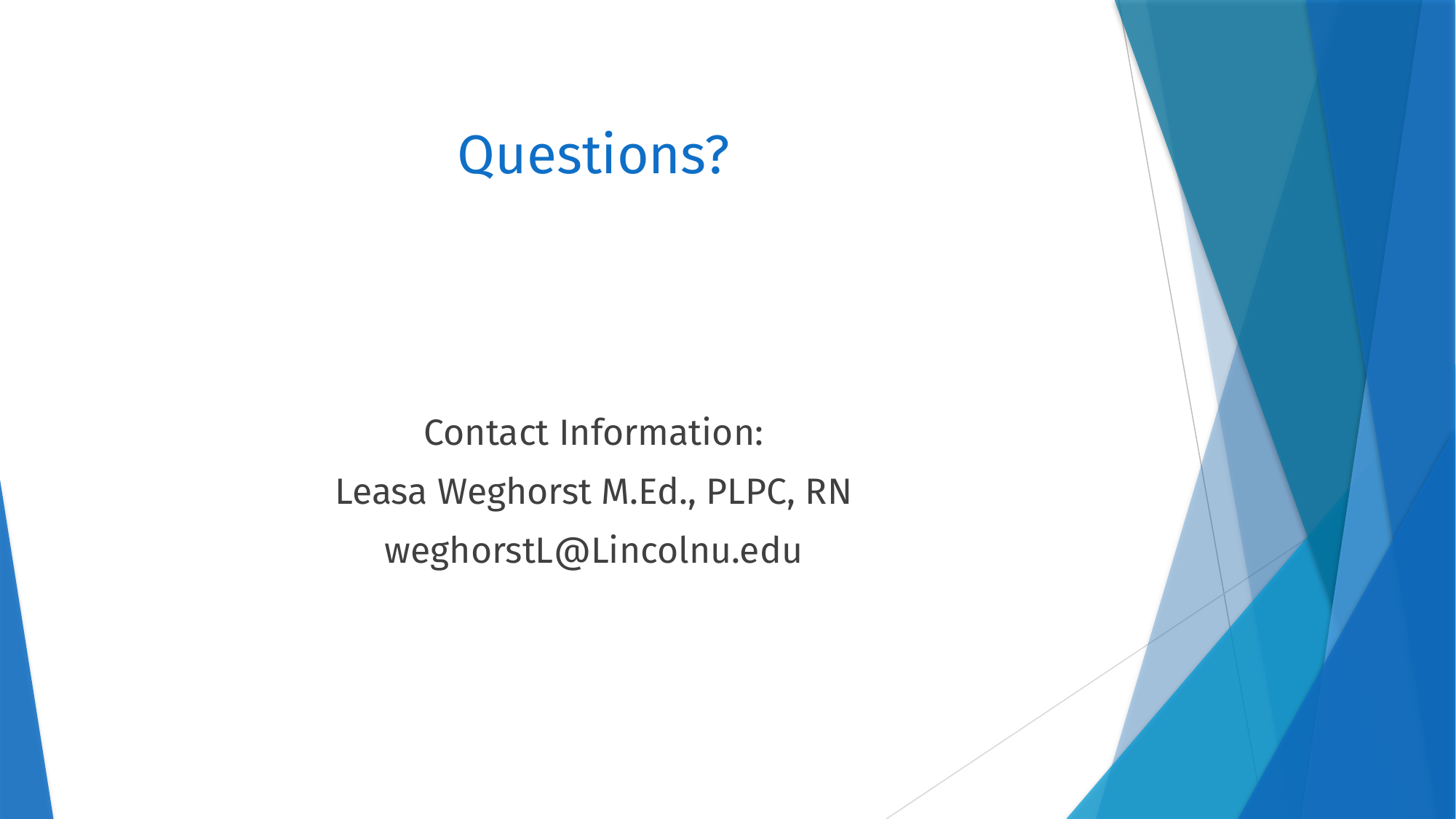

# Questions?
Contact Information:
Leasa Weghorst M.Ed., PLPC, RN
weghorstL@Lincolnu.edu